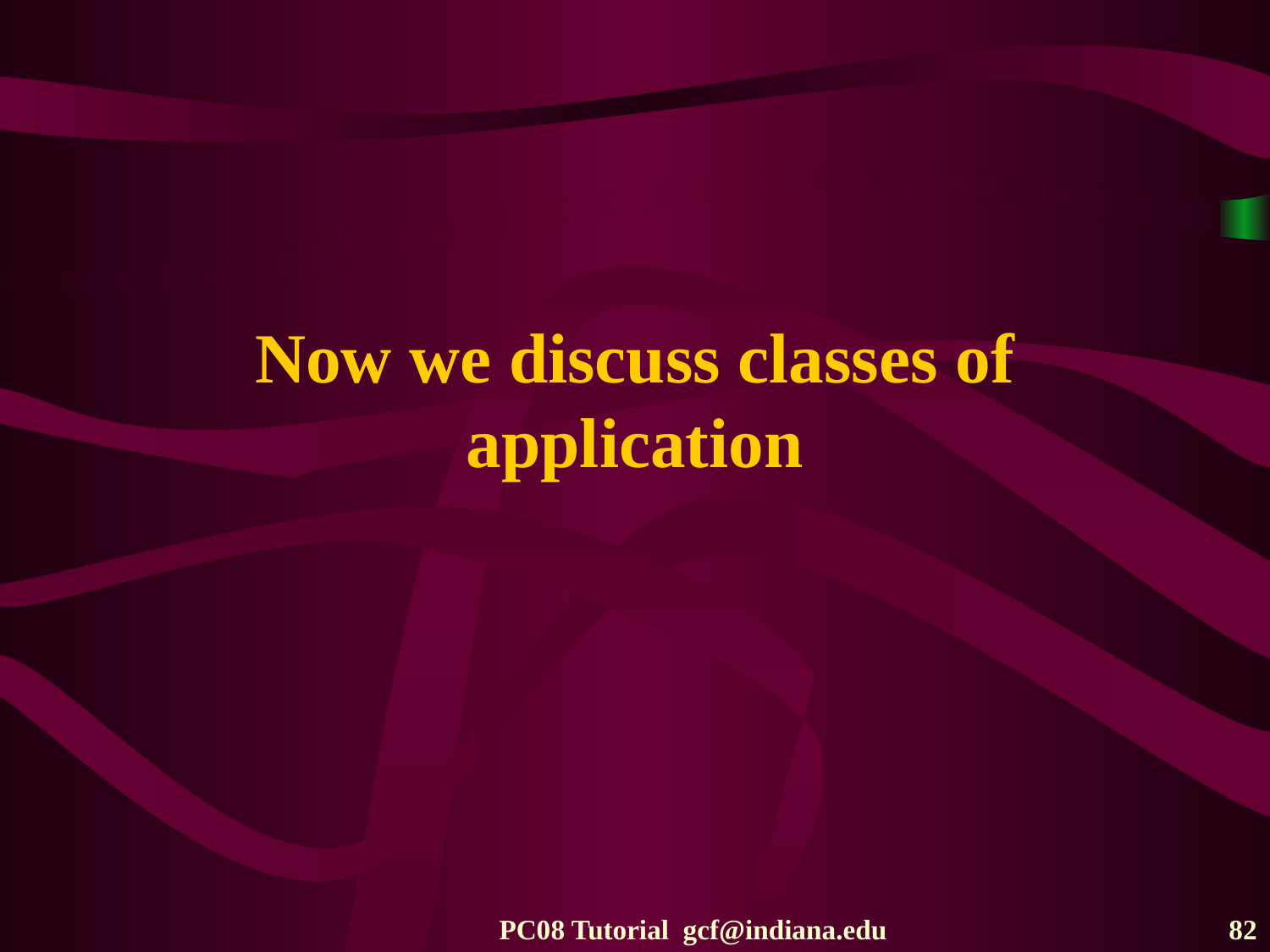

# Now we discuss classes of application

PC08 Tutorial  gcf@indiana.edu
82